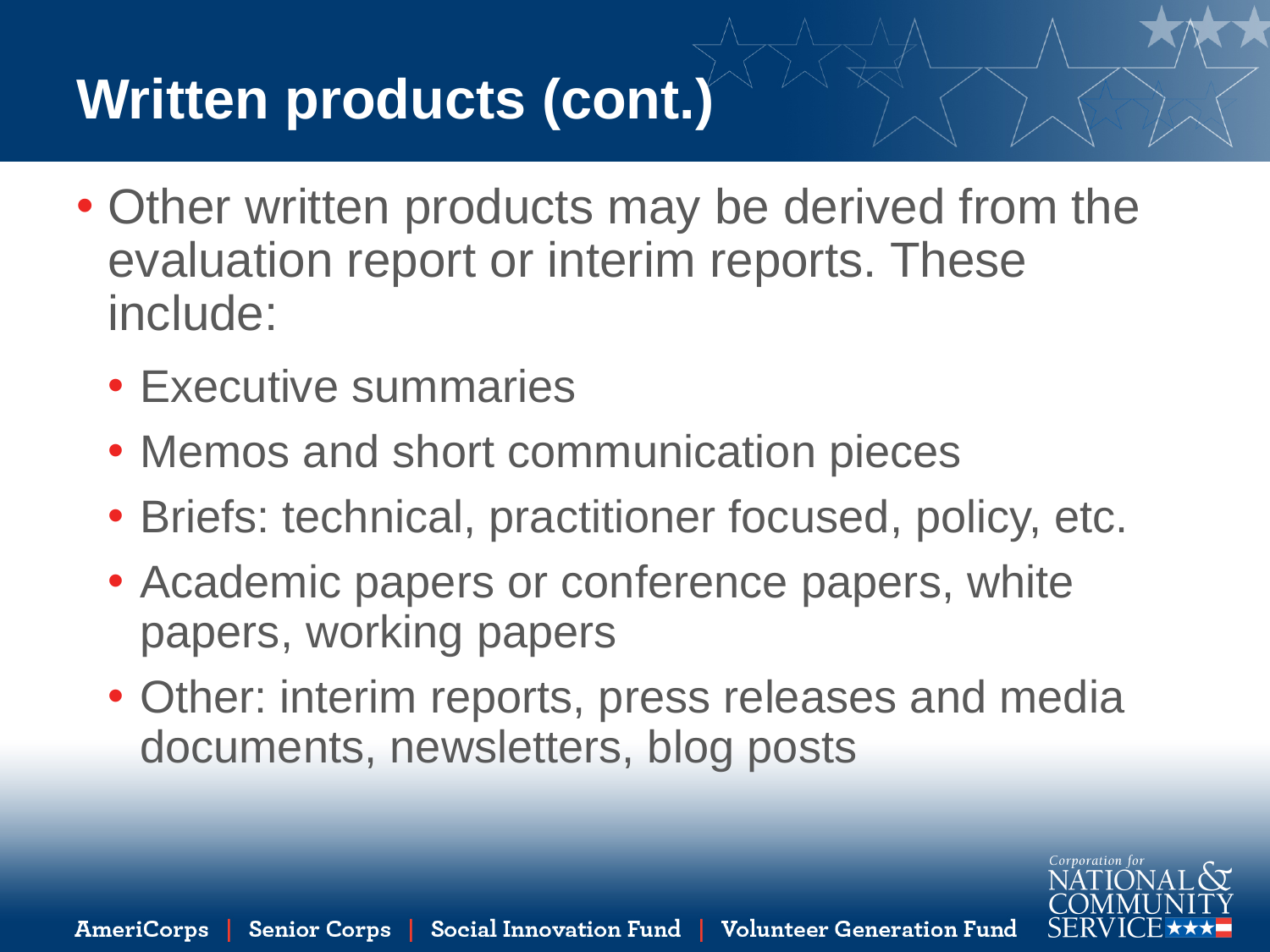

# Written products (cont.)
Other written products may be derived from the evaluation report or interim reports. These include:
Executive summaries
Memos and short communication pieces
Briefs: technical, practitioner focused, policy, etc.
Academic papers or conference papers, white papers, working papers
Other: interim reports, press releases and media documents, newsletters, blog posts